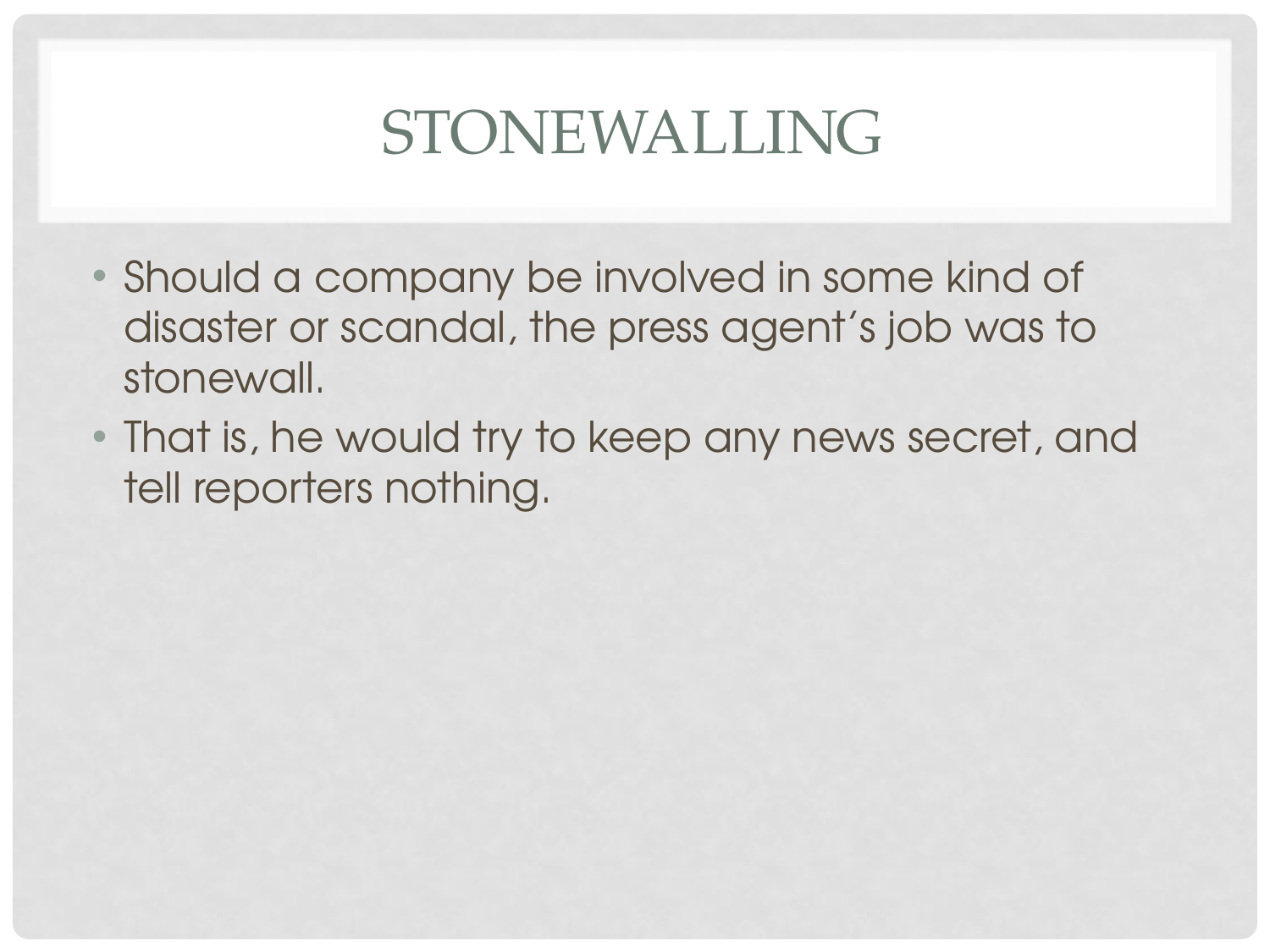

# Stonewalling
Should a company be involved in some kind of disaster or scandal, the press agent’s job was to stonewall.
That is, he would try to keep any news secret, and tell reporters nothing.